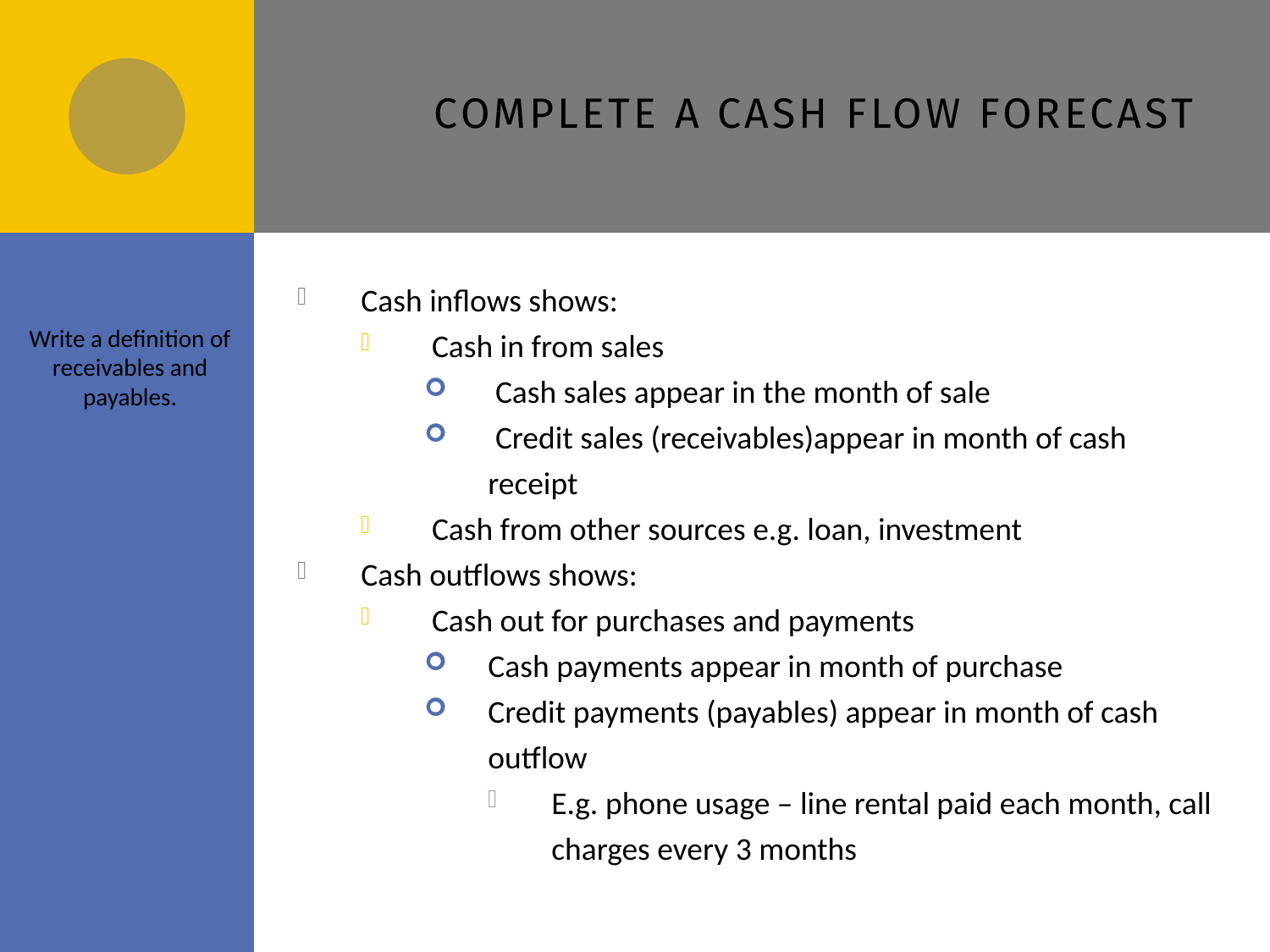

# Complete a cash flow forecast
Cash inflows shows:
 Cash in from sales
 Cash sales appear in the month of sale
 Credit sales (receivables)appear in month of cash receipt
 Cash from other sources e.g. loan, investment
Cash outflows shows:
 Cash out for purchases and payments
Cash payments appear in month of purchase
Credit payments (payables) appear in month of cash outflow
E.g. phone usage – line rental paid each month, call charges every 3 months
Write a definition of receivables and payables.